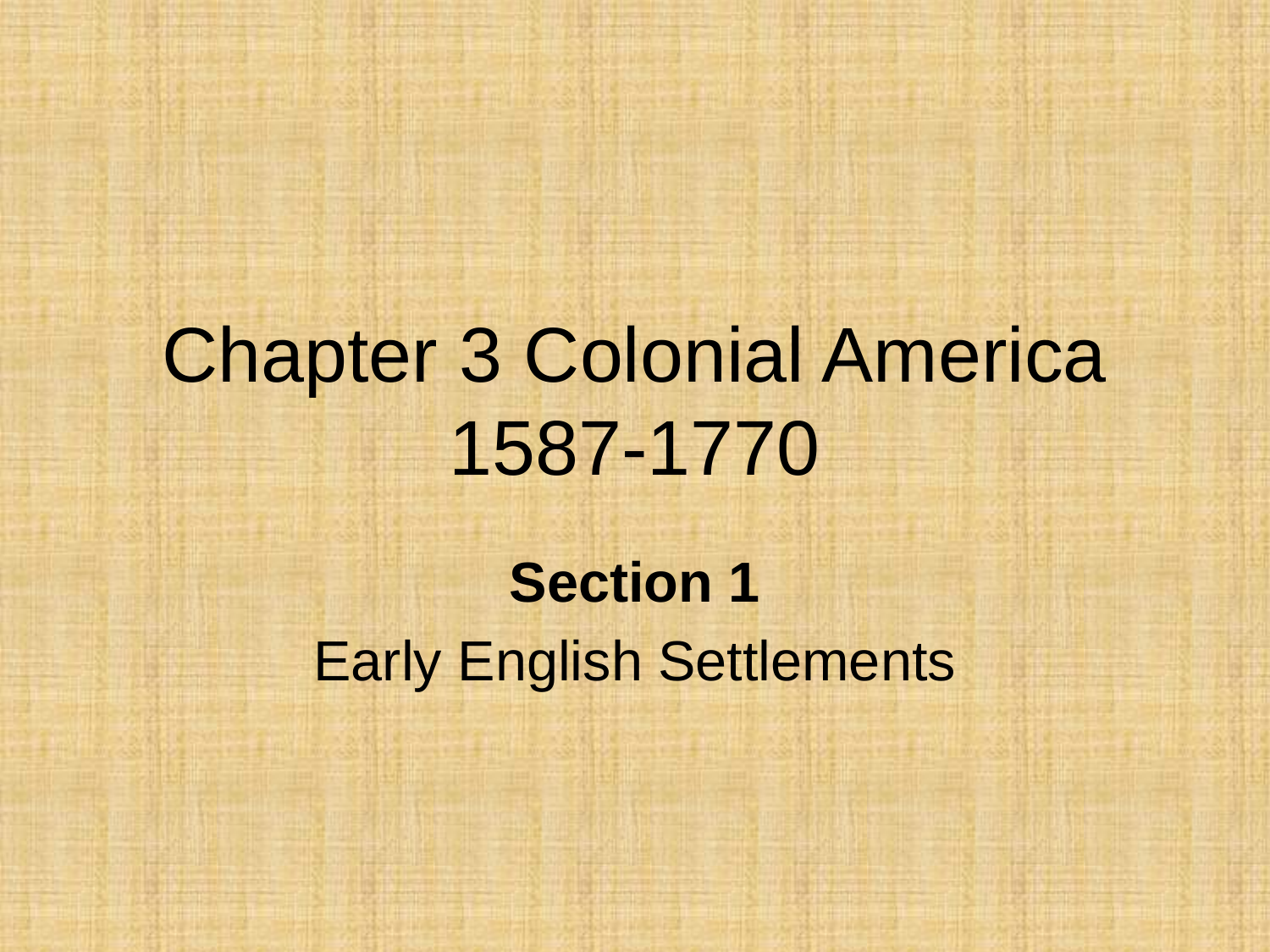

# Chapter 3 Colonial America 1587-1770
Section 1
Early English Settlements